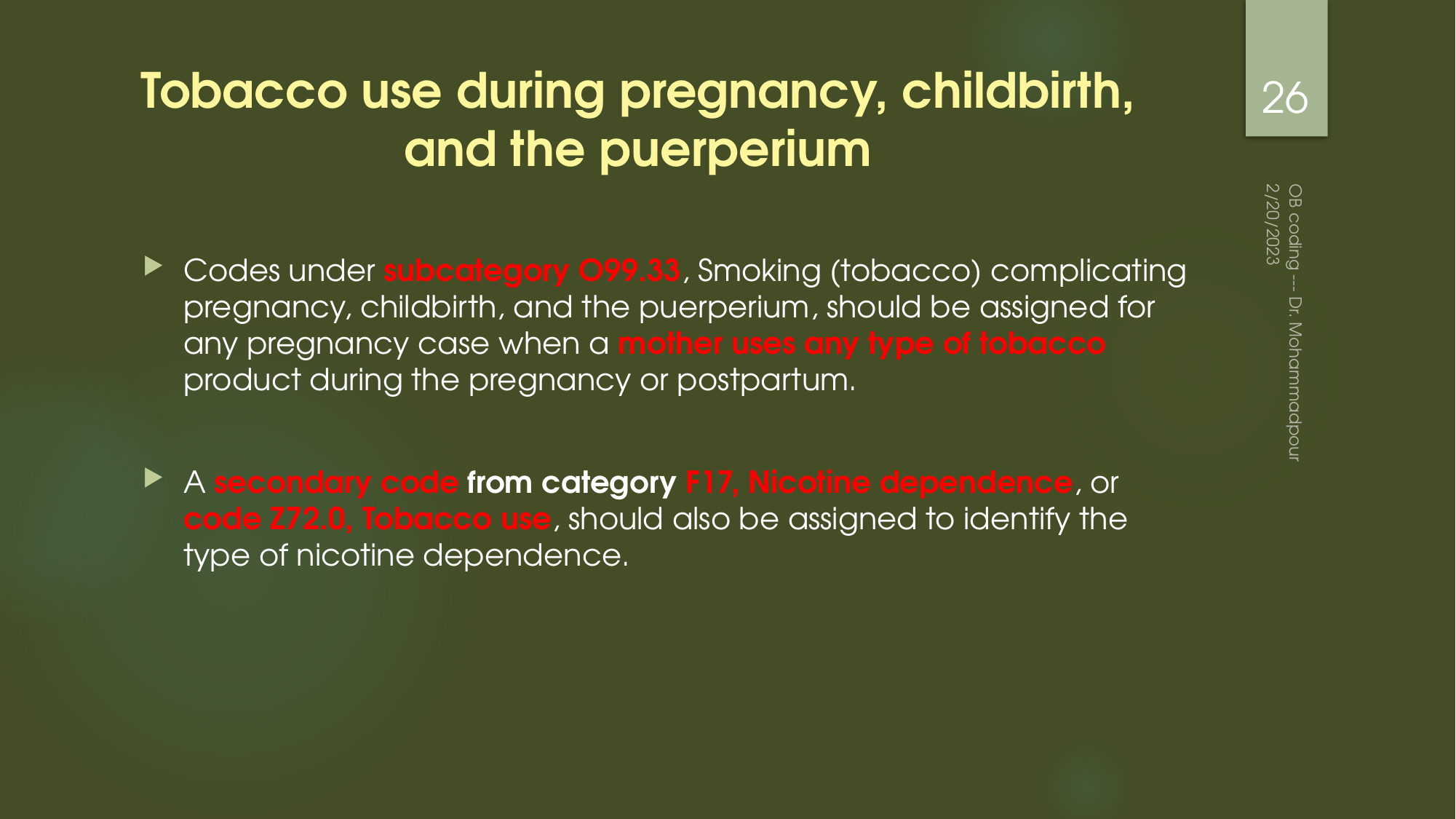

26
# Tobacco use during pregnancy, childbirth, and the puerperium
2/20/2023
Codes under subcategory O99.33, Smoking (tobacco) complicating pregnancy, childbirth, and the puerperium, should be assigned for any pregnancy case when a mother uses any type of tobacco product during the pregnancy or postpartum.

A secondary code from category F17, Nicotine dependence, or code Z72.0, Tobacco use, should also be assigned to identify the type of nicotine dependence.
OB coding --- Dr. Mohammadpour